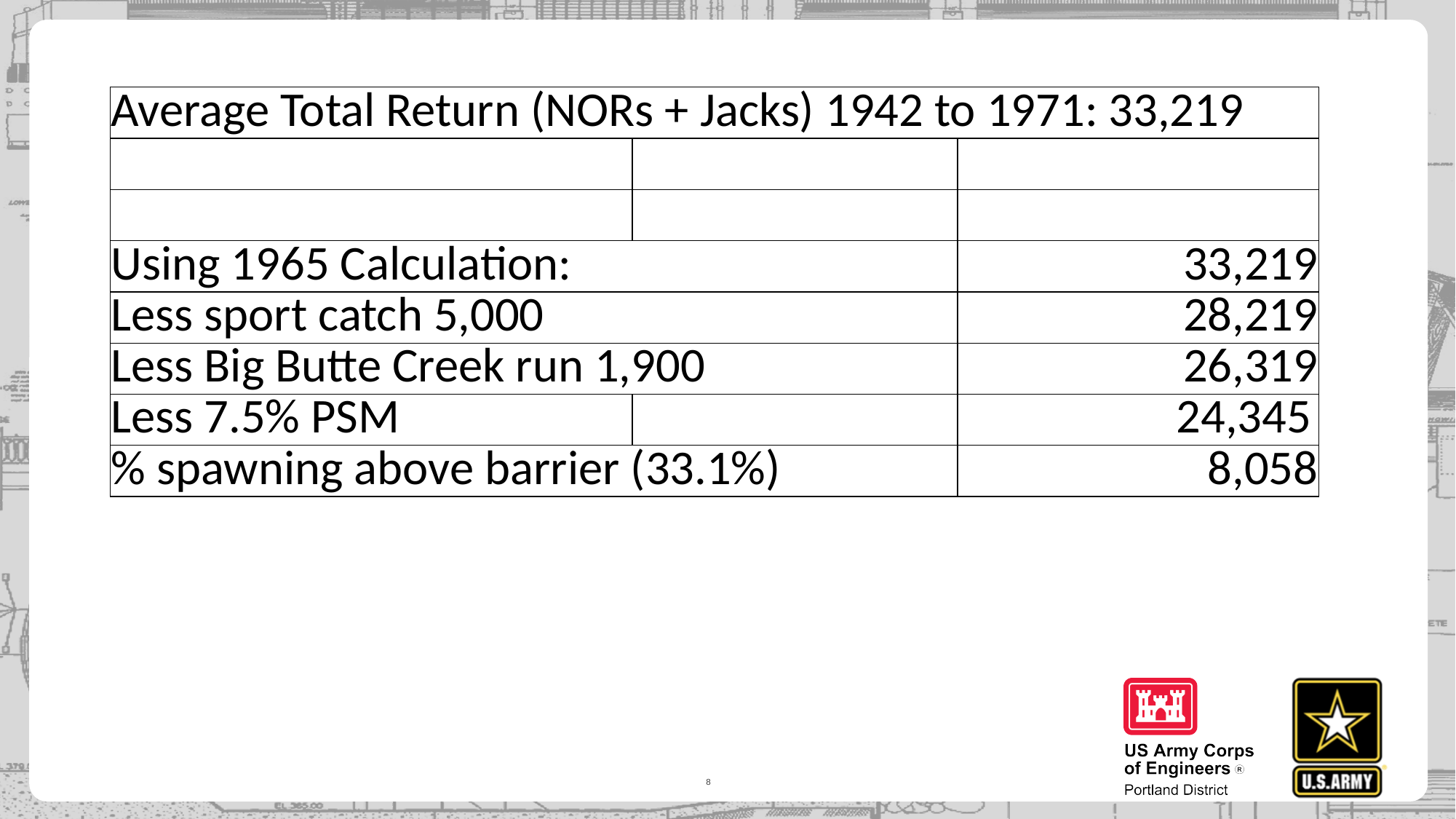

| Average Total Return (NORs + Jacks) 1942 to 1971: 33,219 |  |  |
| --- | --- | --- |
|  |  |  |
|  |  |  |
| Using 1965 Calculation: |  | 33,219 |
| Less sport catch 5,000 |  | 28,219 |
| Less Big Butte Creek run 1,900 |  | 26,319 |
| Less 7.5% PSM |  | 24,345 |
| % spawning above barrier (33.1%) |  | 8,058 |
8